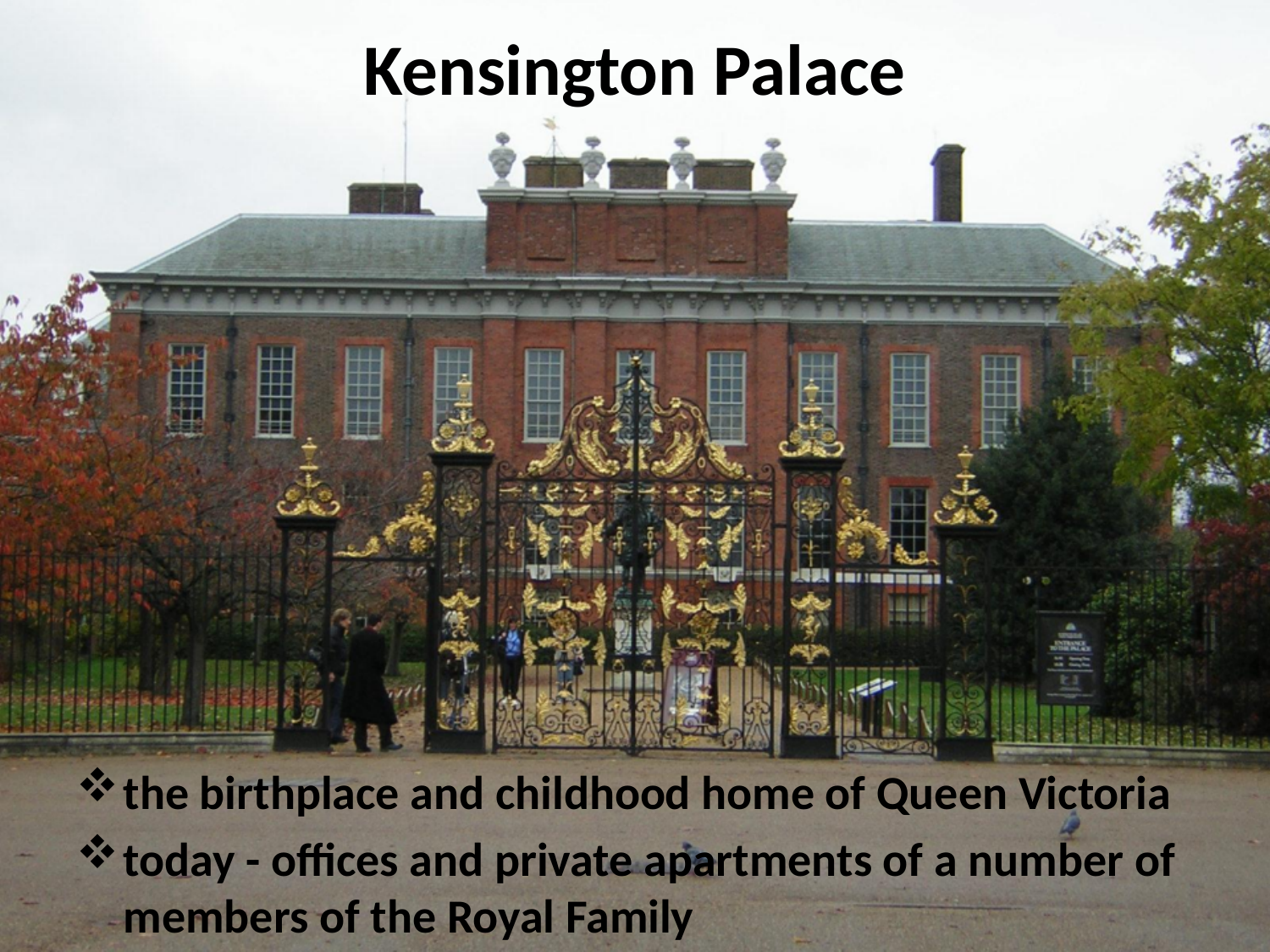

# Kensington Palace
the birthplace and childhood home of Queen Victoria
today - offices and private apartments of a number of members of the Royal Family